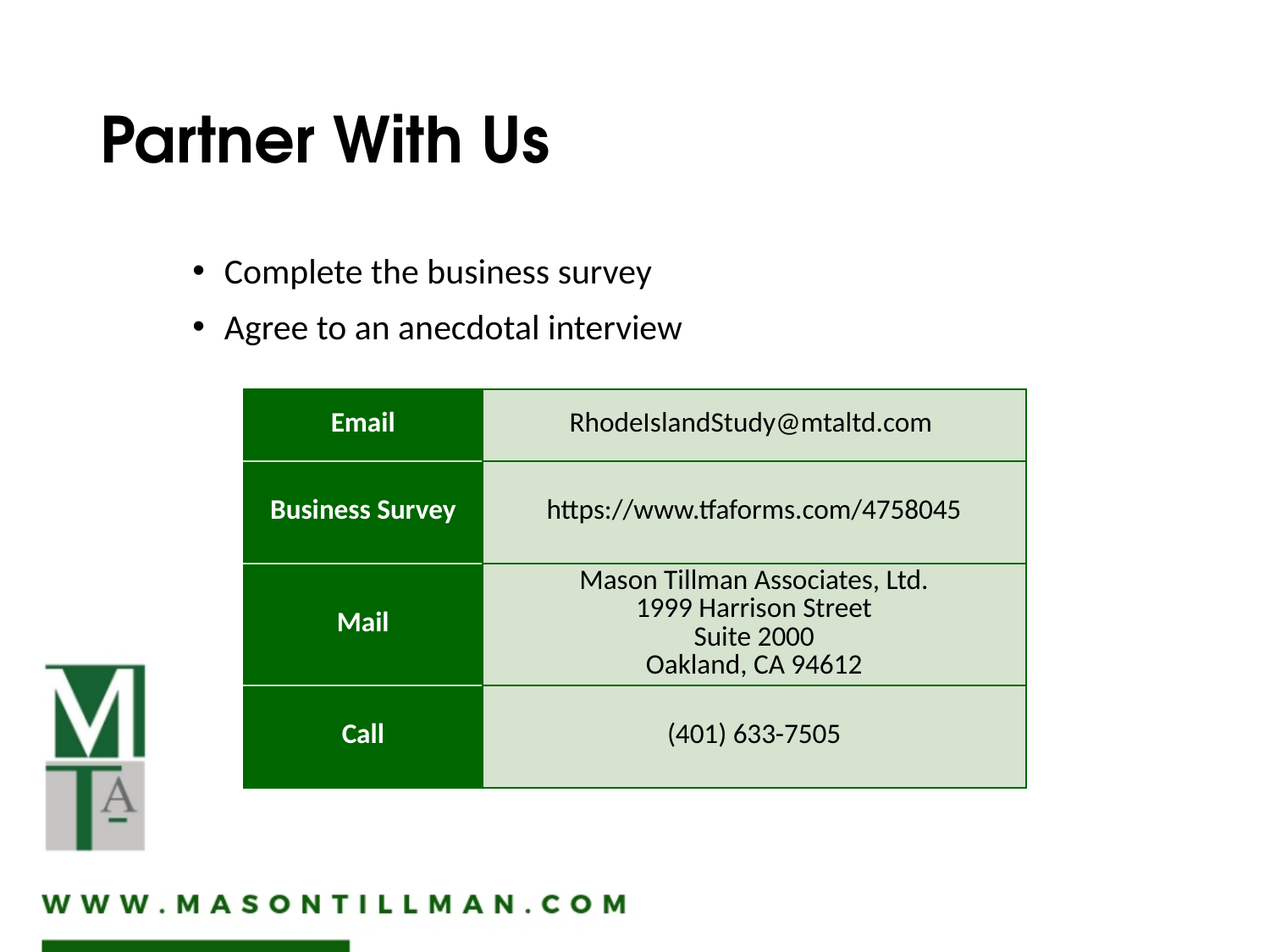

# Partner With Us
Complete the business survey
Agree to an anecdotal interview

| Email | RhodeIslandStudy@mtaltd.com |
| --- | --- |
| Business Survey | https://www.tfaforms.com/4758045 |
| Mail | Mason Tillman Associates, Ltd. 1999 Harrison Street Suite 2000 Oakland, CA 94612 |
| Call | (401) 633-7505 |